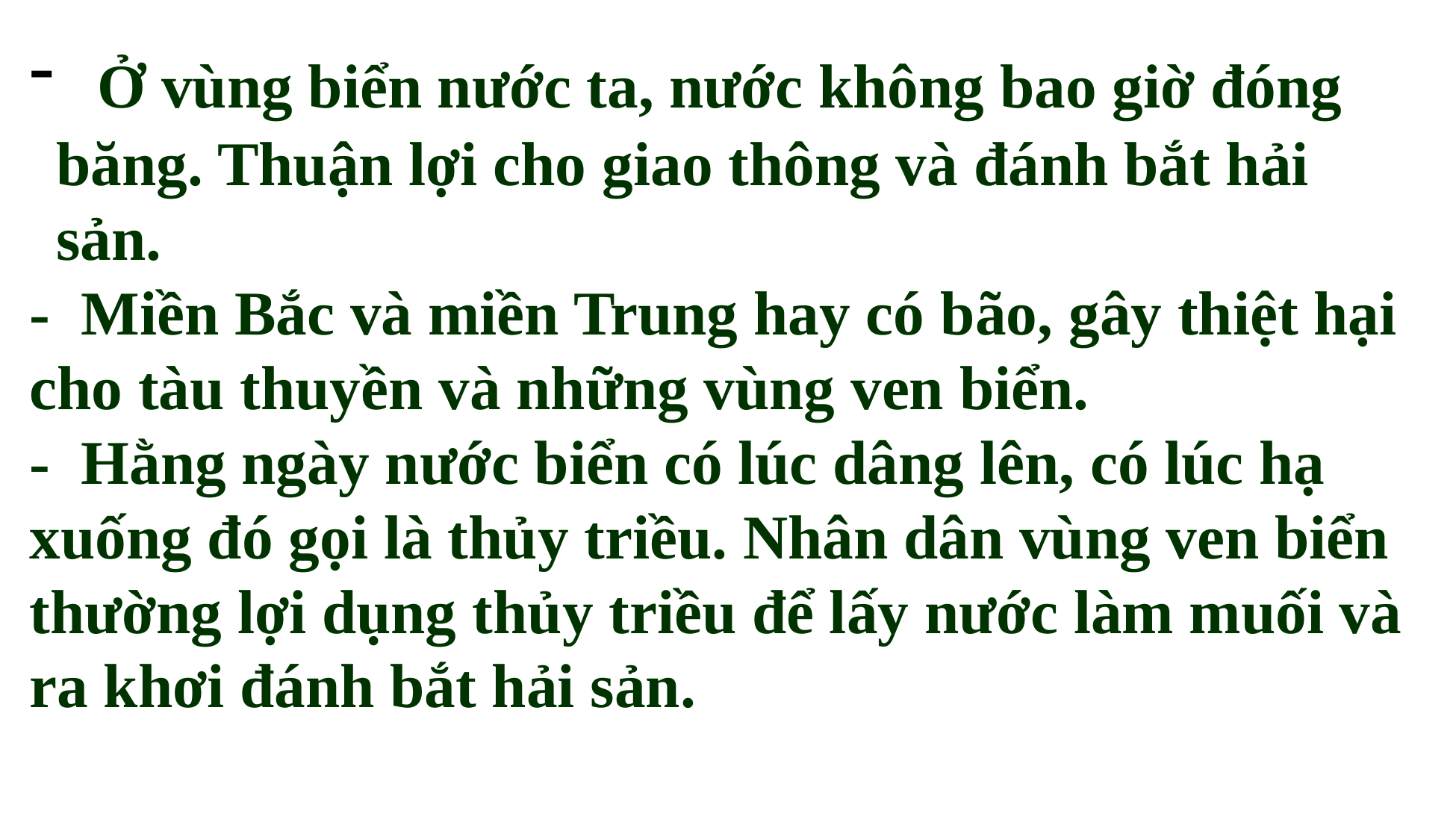

Ở vùng biển nước ta, nước không bao giờ đóng băng. Thuận lợi cho giao thông và đánh bắt hải sản.
-  Miền Bắc và miền Trung hay có bão, gây thiệt hại cho tàu thuyền và những vùng ven biển.
-  Hằng ngày nước biển có lúc dâng lên, có lúc hạ xuống đó gọi là thủy triều. Nhân dân vùng ven biển thường lợi dụng thủy triều để lấy nước làm muối và ra khơi đánh bắt hải sản.